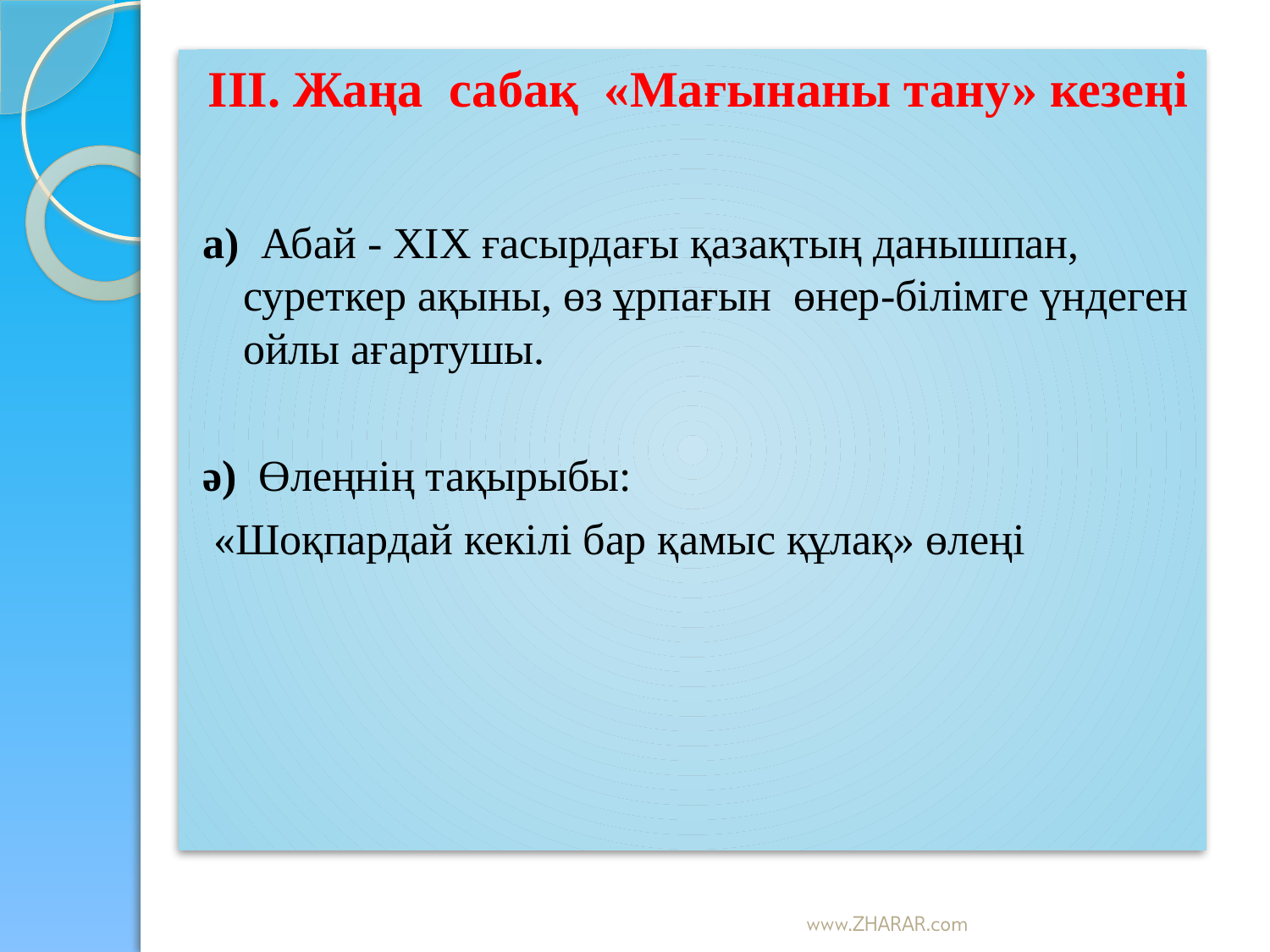

ІІІ. Жаңа  сабақ  «Мағынаны тану» кезеңі

а)  Абай - ХІХ ғасырдағы қазақтың данышпан, суреткер ақыны, өз ұрпағын  өнер-білімге үндеген ойлы ағартушы.

ә)  Өлеңнің тақырыбы:
 «Шоқпардай кекілі бар қамыс құлақ» өлеңі
www.ZHARAR.com